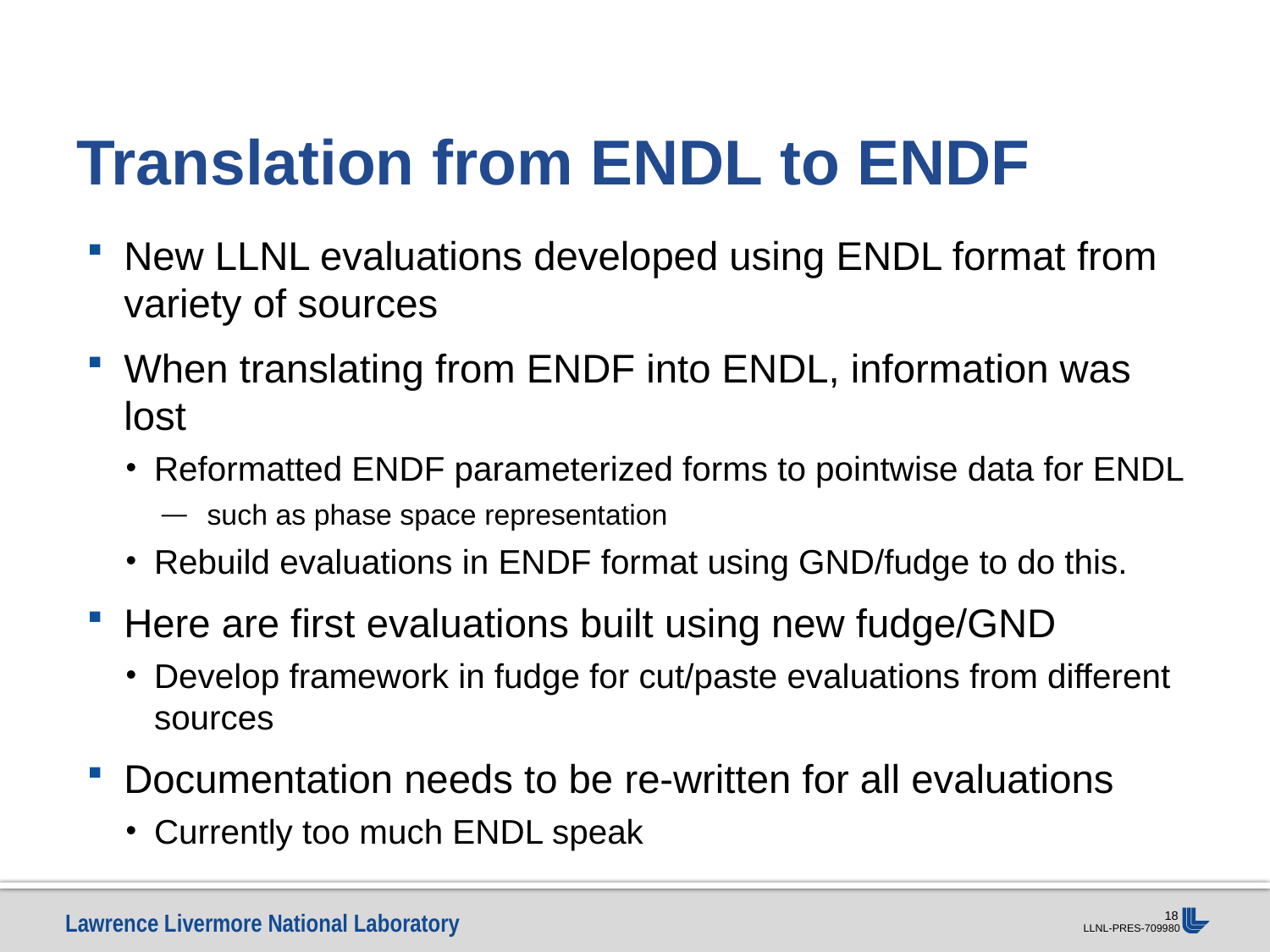

# Translation from ENDL to ENDF
New LLNL evaluations developed using ENDL format from variety of sources
When translating from ENDF into ENDL, information was lost
Reformatted ENDF parameterized forms to pointwise data for ENDL
such as phase space representation
Rebuild evaluations in ENDF format using GND/fudge to do this.
Here are first evaluations built using new fudge/GND
Develop framework in fudge for cut/paste evaluations from different sources
Documentation needs to be re-written for all evaluations
Currently too much ENDL speak